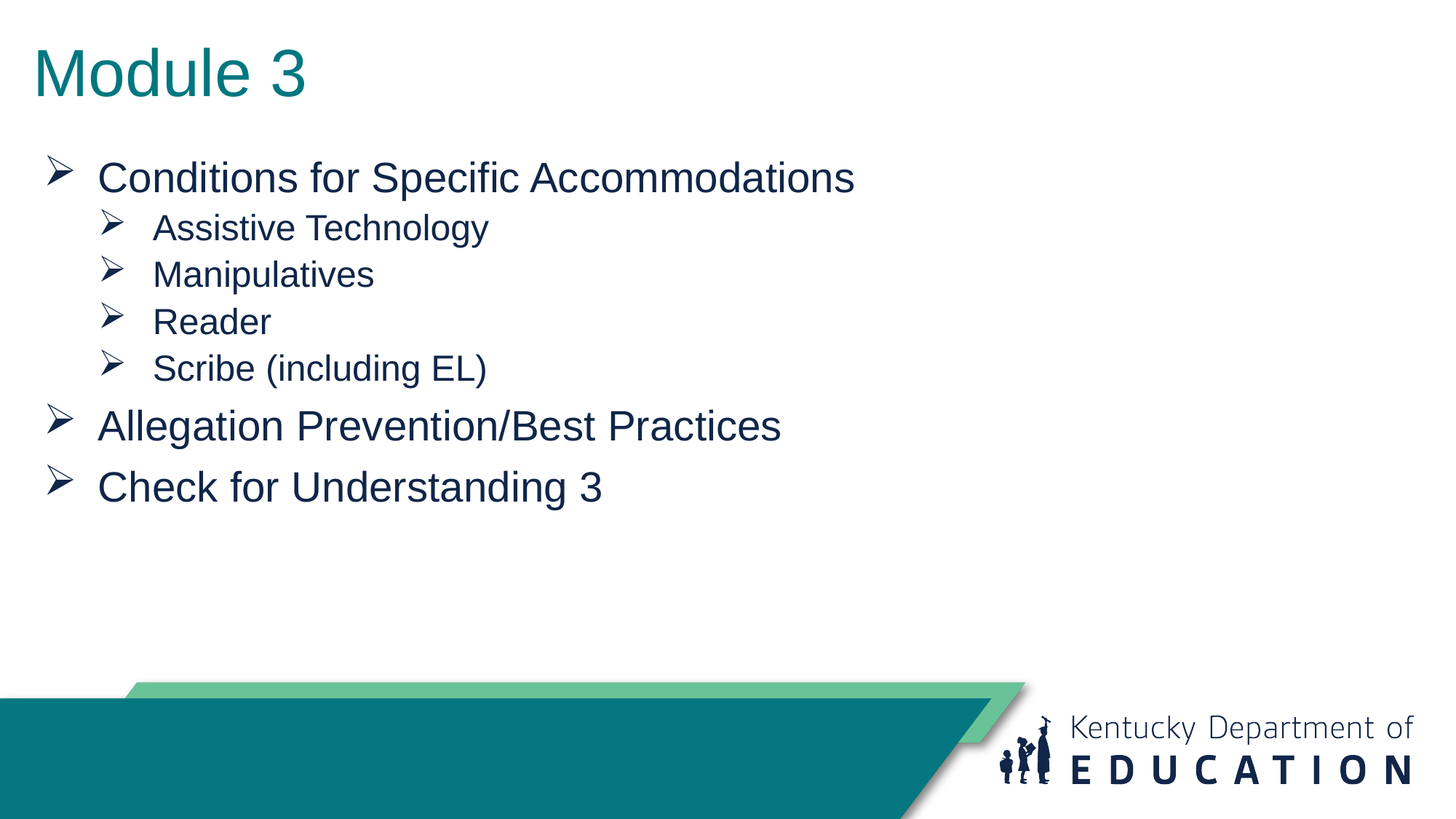

# Module 3
Conditions for Specific Accommodations
Assistive Technology
Manipulatives
Reader
Scribe (including EL)
Allegation Prevention/Best Practices
Check for Understanding 3